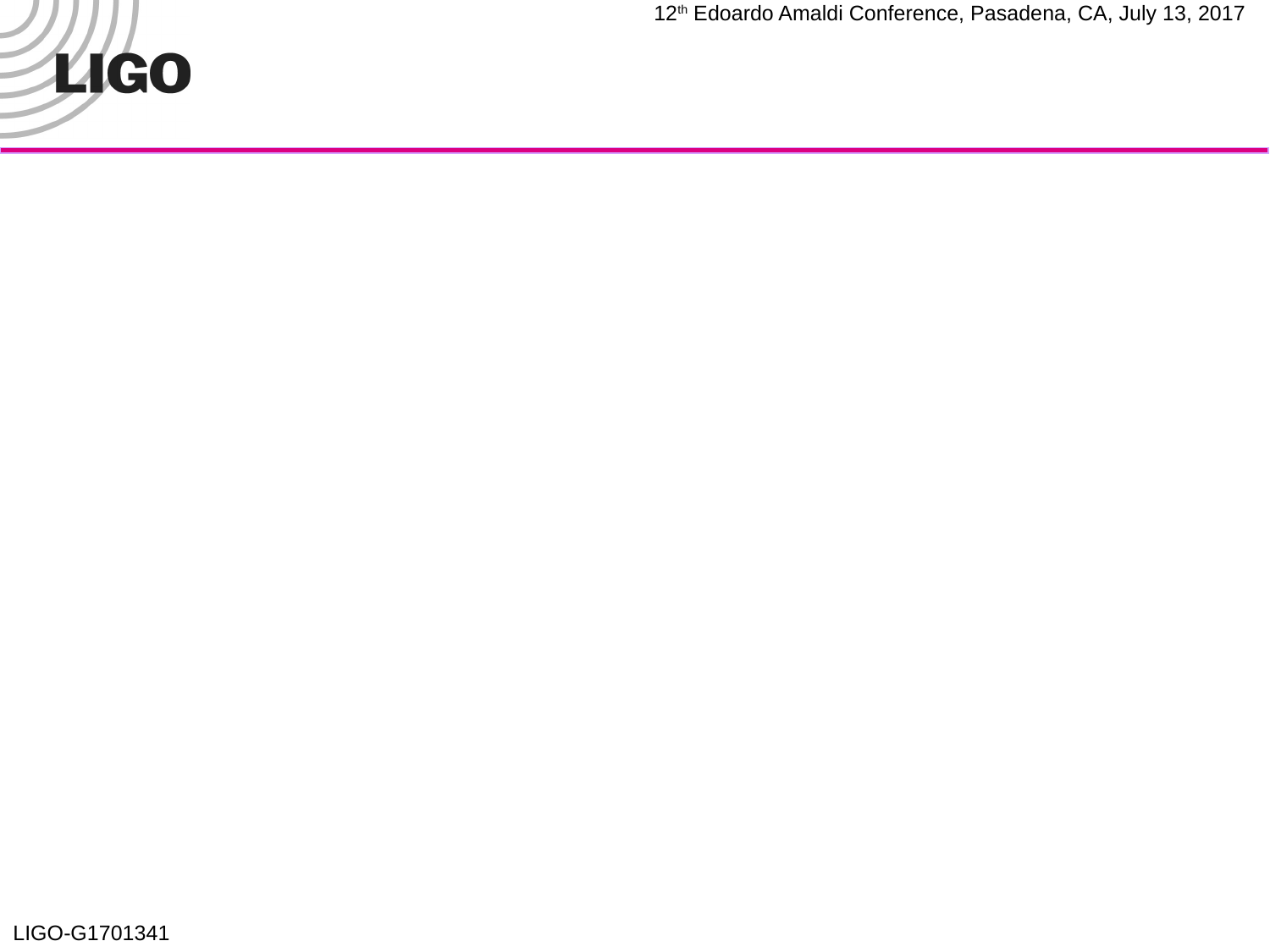

#

Amaldi 12 Town Hall Meeting:
3G Ground-based GW Detectors

LIGO Laboratory